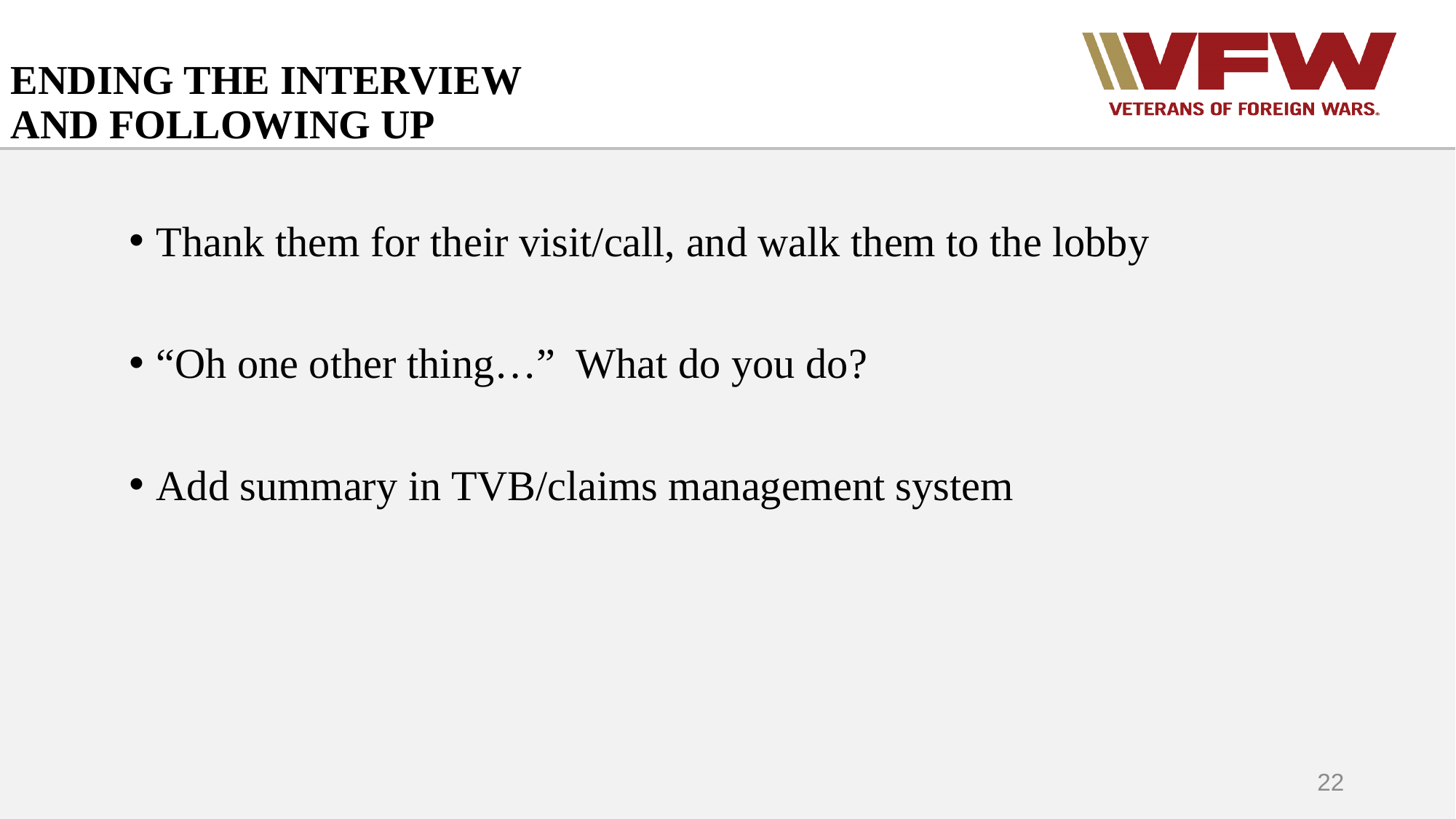

# ENDING THE INTERVIEW AND FOLLOWING UP

Thank them for their visit/call, and walk them to the lobby

“Oh one other thing…”  What do you do?

Add summary in TVB/claims management system

22